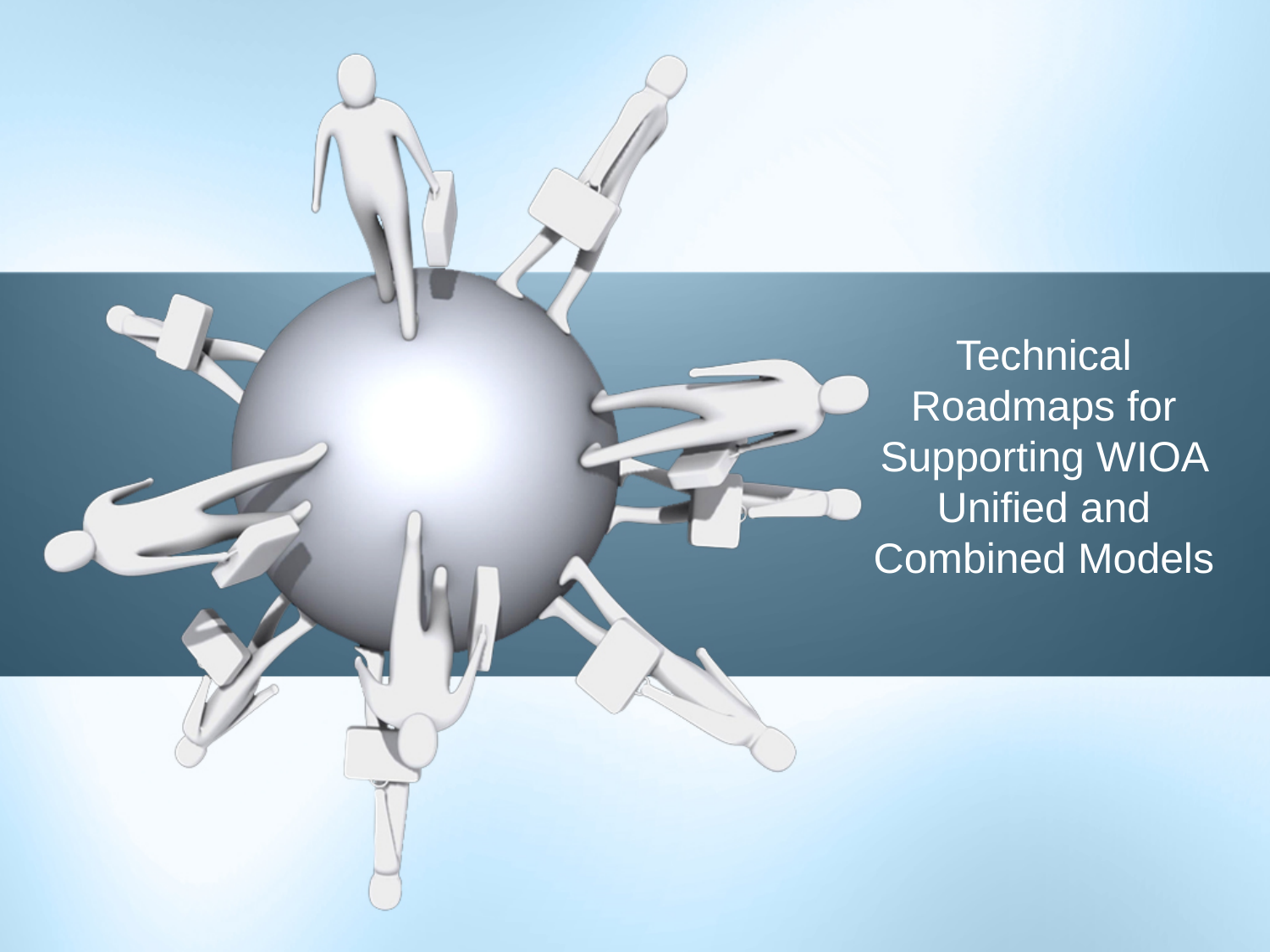

# Technical Roadmaps for Supporting WIOA Unified and Combined Models